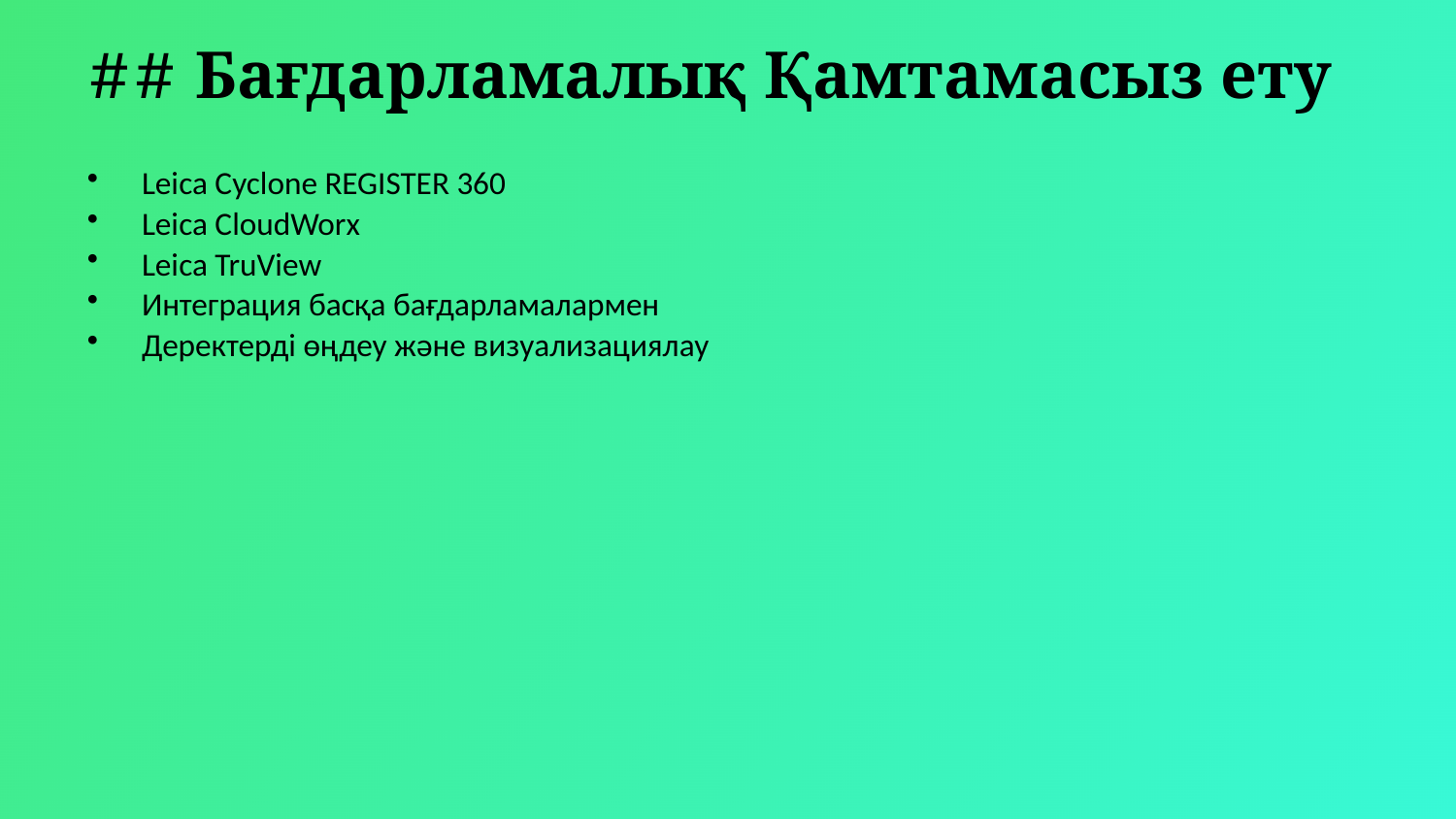

## Бағдарламалық Қамтамасыз ету
Leica Cyclone REGISTER 360
Leica CloudWorx
Leica TruView
Интеграция басқа бағдарламалармен
Деректерді өңдеу және визуализациялау